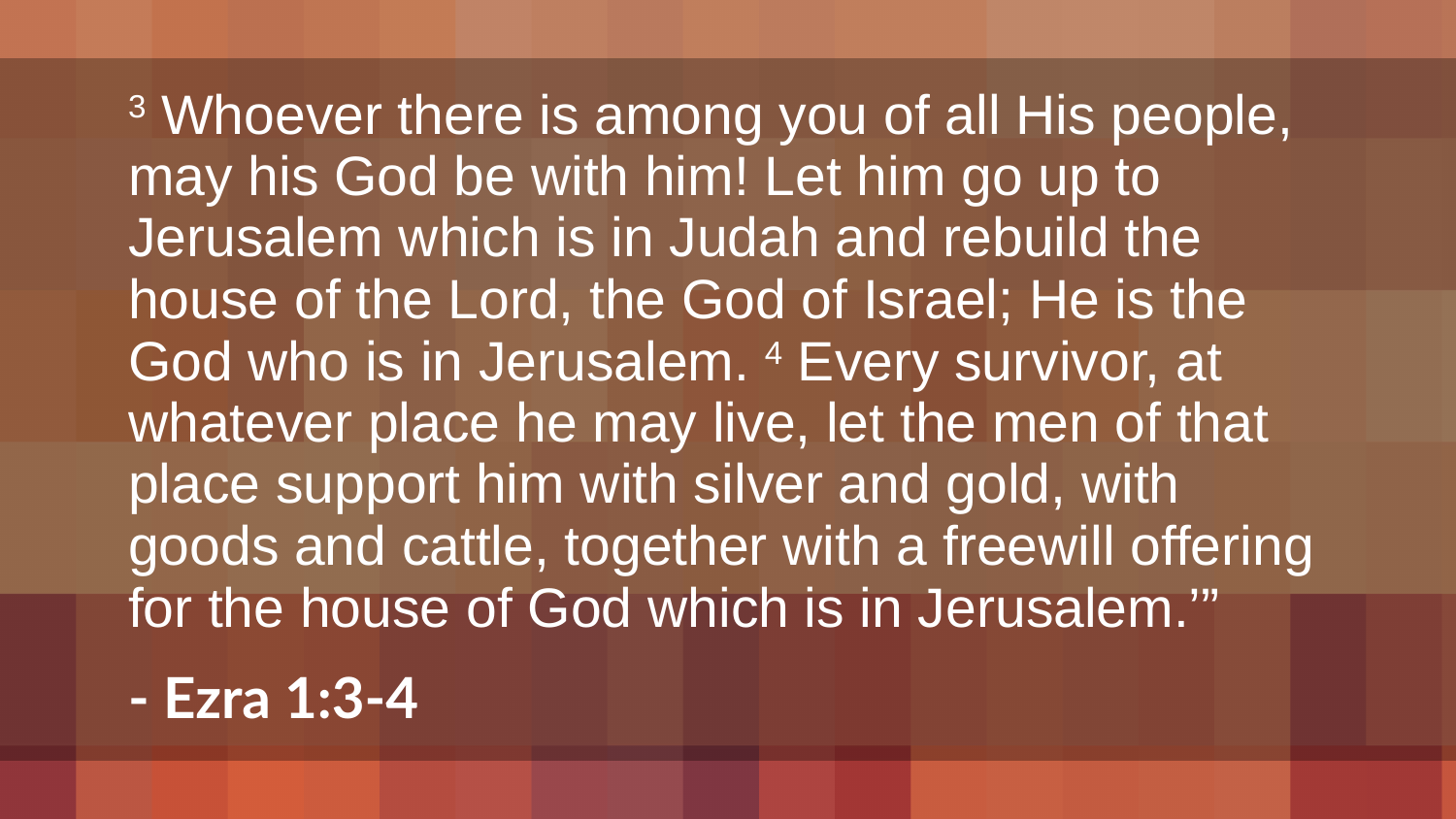

3 Whoever there is among you of all His people, may his God be with him! Let him go up to Jerusalem which is in Judah and rebuild the house of the Lord, the God of Israel; He is the God who is in Jerusalem. 4 Every survivor, at whatever place he may live, let the men of that place support him with silver and gold, with goods and cattle, together with a freewill offering for the house of God which is in Jerusalem.’”
- Ezra 1:3-4